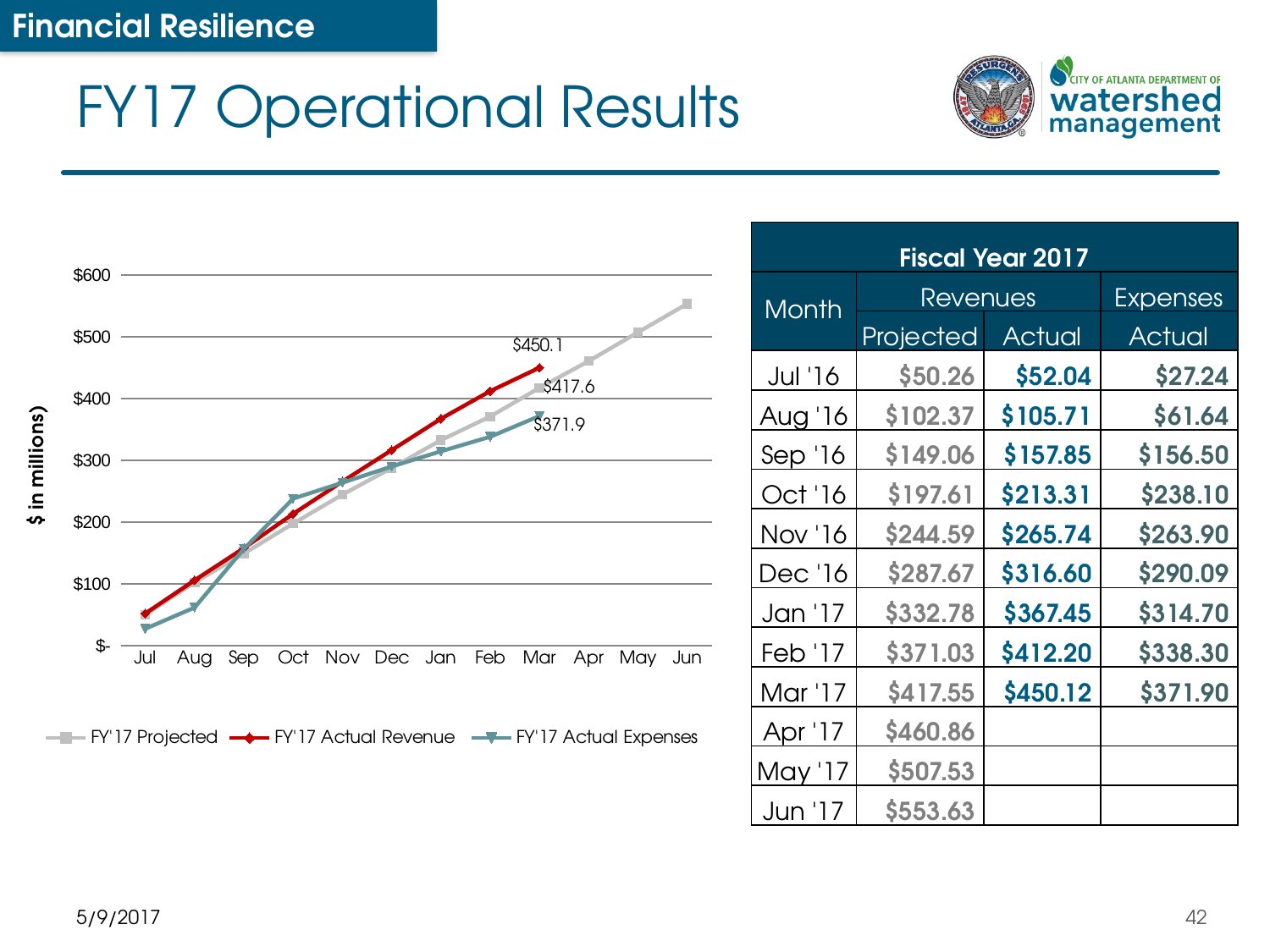

Financial Resilience
# FY17 Operational Results
| Fiscal Year 2017 |  |  |  |
| --- | --- | --- | --- |
| Month | Revenues |  | Expenses |
|  | Projected | Actual | Actual |
| Jul '16 | $50.26 | $52.04 | $27.24 |
| Aug '16 | $102.37 | $105.71 | $61.64 |
| Sep '16 | $149.06 | $157.85 | $156.50 |
| Oct '16 | $197.61 | $213.31 | $238.10 |
| Nov '16 | $244.59 | $265.74 | $263.90 |
| Dec '16 | $287.67 | $316.60 | $290.09 |
| Jan '17 | $332.78 | $367.45 | $314.70 |
| Feb '17 | $371.03 | $412.20 | $338.30 |
| Mar '17 | $417.55 | $450.12 | $371.90 |
| Apr '17 | $460.86 |  |  |
| May '17 | $507.53 |  |  |
| Jun '17 | $553.63 |  |  |

### Chart

| Category | FY'17 Projected | FY'17 Actual Revenue  | FY'17 Actual Expenses |
|---|---|---|---|
| Jul | 50.26000000000001 | 52.04 | 27.24 |
| Aug | 102.37 | 105.71 | 61.64 |
| Sep | 149.06 | 157.8500000000001 | 156.5 |
| Oct | 197.61 | 213.31 | 238.1 |
| Nov | 244.59 | 265.74 | 263.8999999999999 |
| Dec | 287.67 | 316.6 | 290.0899999999999 |
| Jan | 332.78 | 367.45 | 314.7 |
| Feb | 371.03 | 412.2 | 338.3 |
| Mar | 417.55 | 450.12 | 371.9 |
| Apr | 460.86 | None | None |
| May | 507.53 | None | None |
| Jun | 553.63 | None | None |